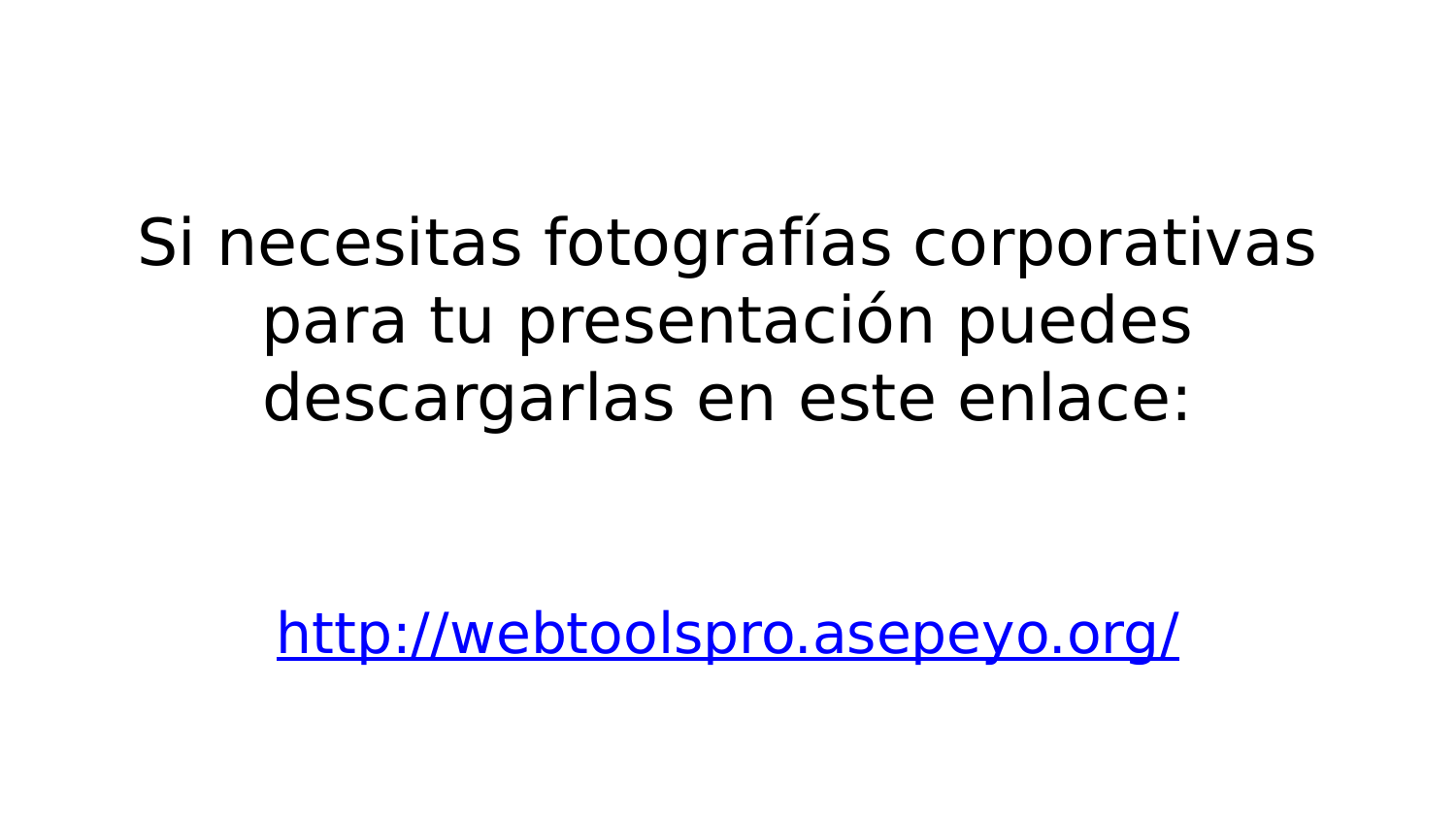

# Si necesitas fotografías corporativas para tu presentación puedes descargarlas en este enlace:
http://webtoolspro.asepeyo.org/